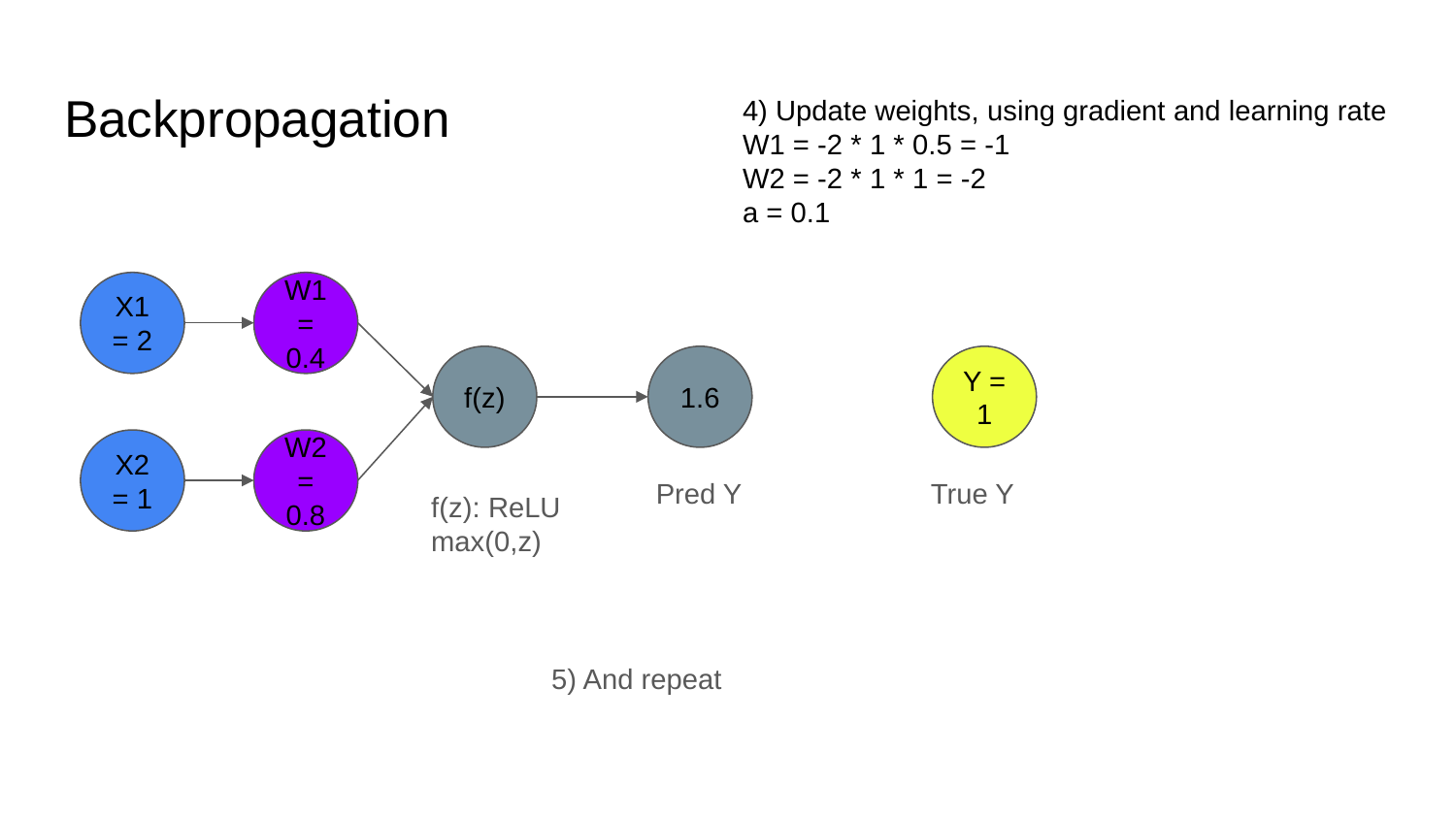

# Backpropagation
4) Update weights, using gradient and learning rate
W1 = -2 * 1 * 0.5 = -1
W2 = -2 * 1 * 1 = -2
a = 0.1
X1 = 2
W1 = 0.4
f(z)
1.6
Y = 1
X2 = 1
W2 = 0.8
Pred Y
True Y

f(z): ReLU
max(0,z)

5) And repeat